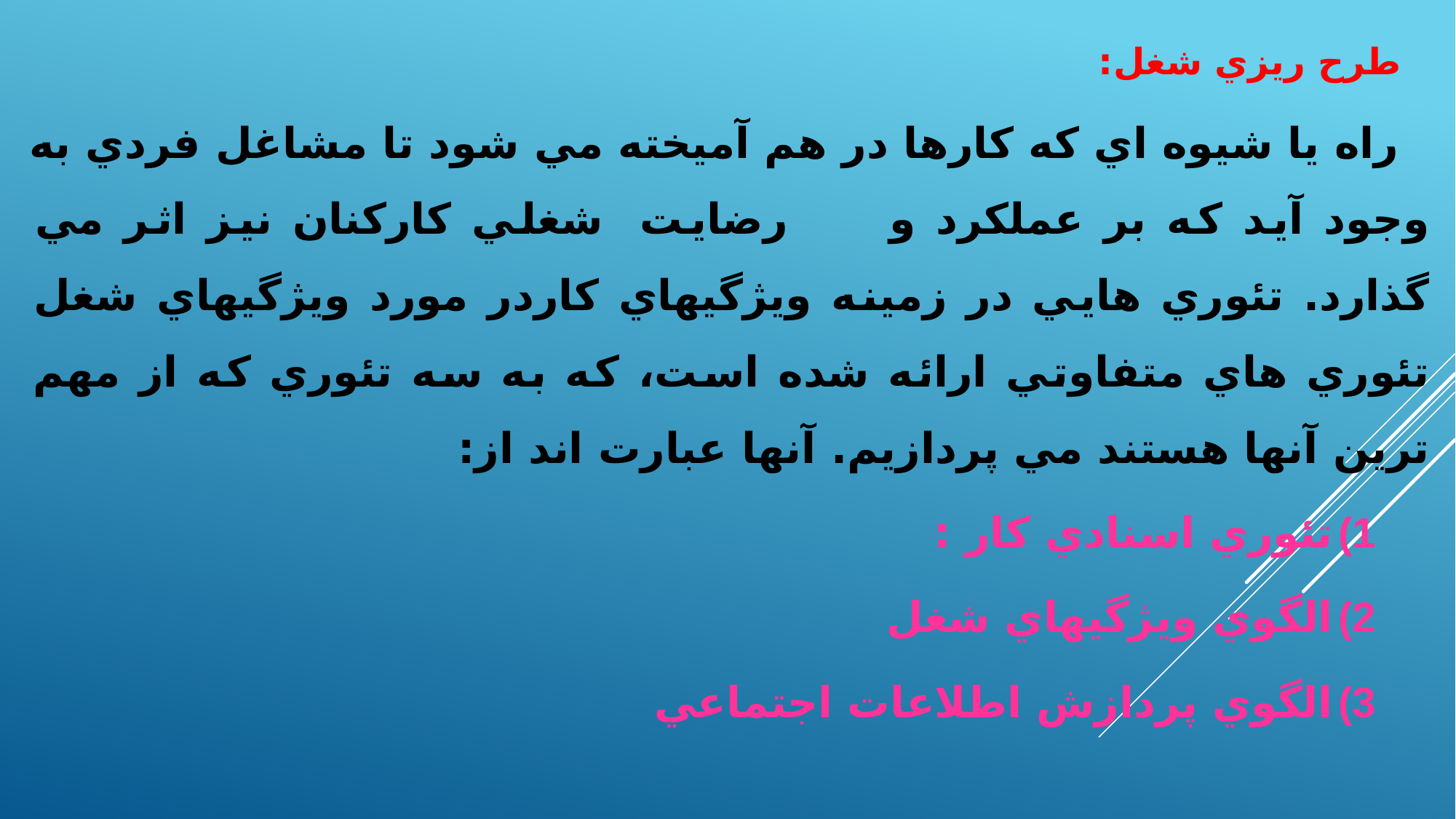

طرح ريزي شغل:
  راه يا شيوه اي كه كارها در هم آميخته مي شود تا مشاغل فردي به وجود آيد كه بر عملكرد و     رضايت  شغلي كاركنان نيز اثر مي گذارد. تئوري هايي در زمينه ويژگيهاي كاردر مورد ويژگيهاي شغل تئوري هاي متفاوتي ارائه شده است، که به سه تئوري كه از مهم ترين آنها هستند مي پردازيم. آنها عبارت اند از:
تئوري اسنادي كار :
الگوي ويژگيهاي شغل
الگوي پردازش اطلاعات اجتماعي